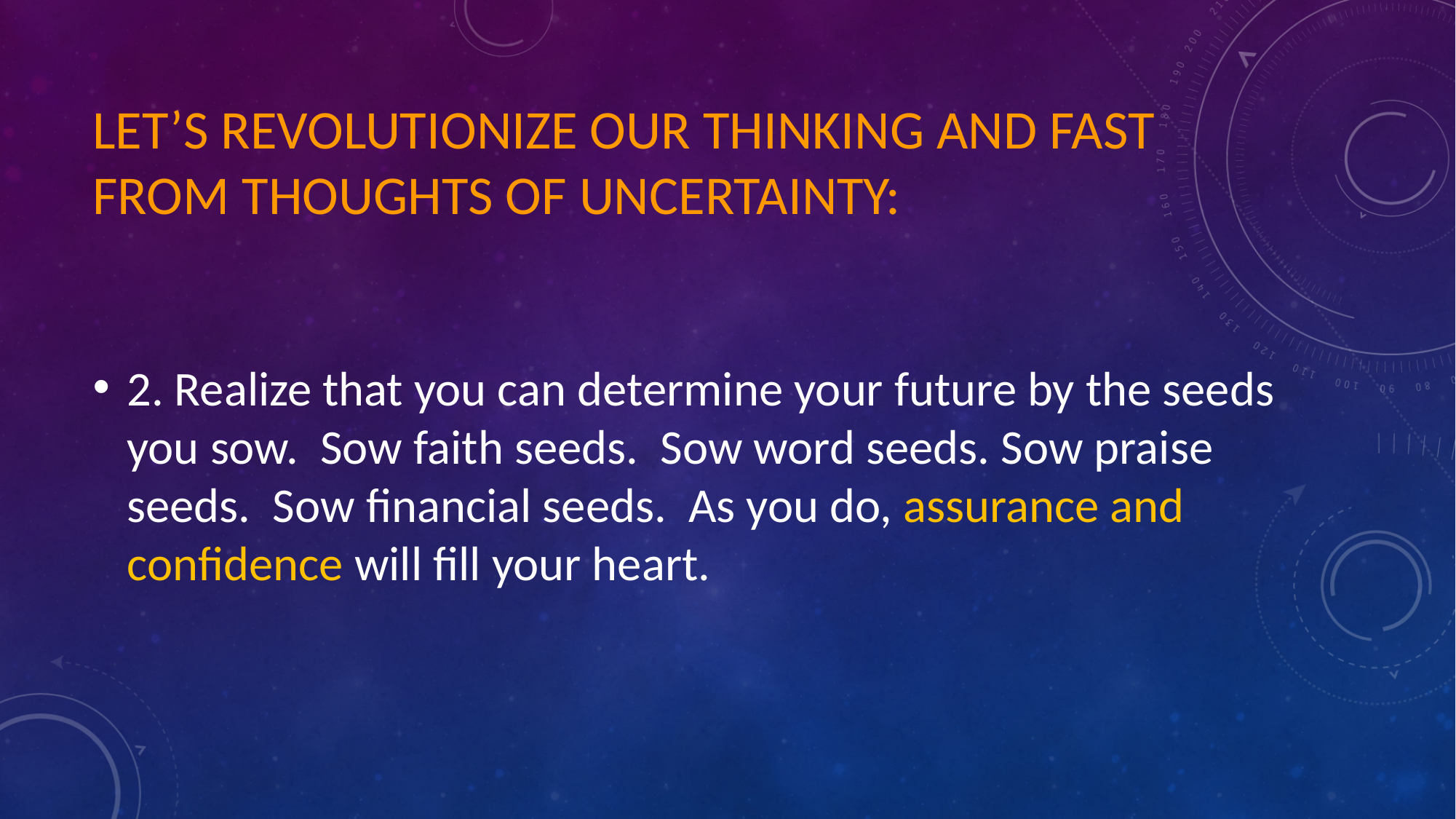

# Let’s revolutionize our thinking and fast from thoughts of uncertainty:
2. Realize that you can determine your future by the seeds you sow.  Sow faith seeds.  Sow word seeds. Sow praise seeds.  Sow financial seeds.  As you do, assurance and confidence will fill your heart.